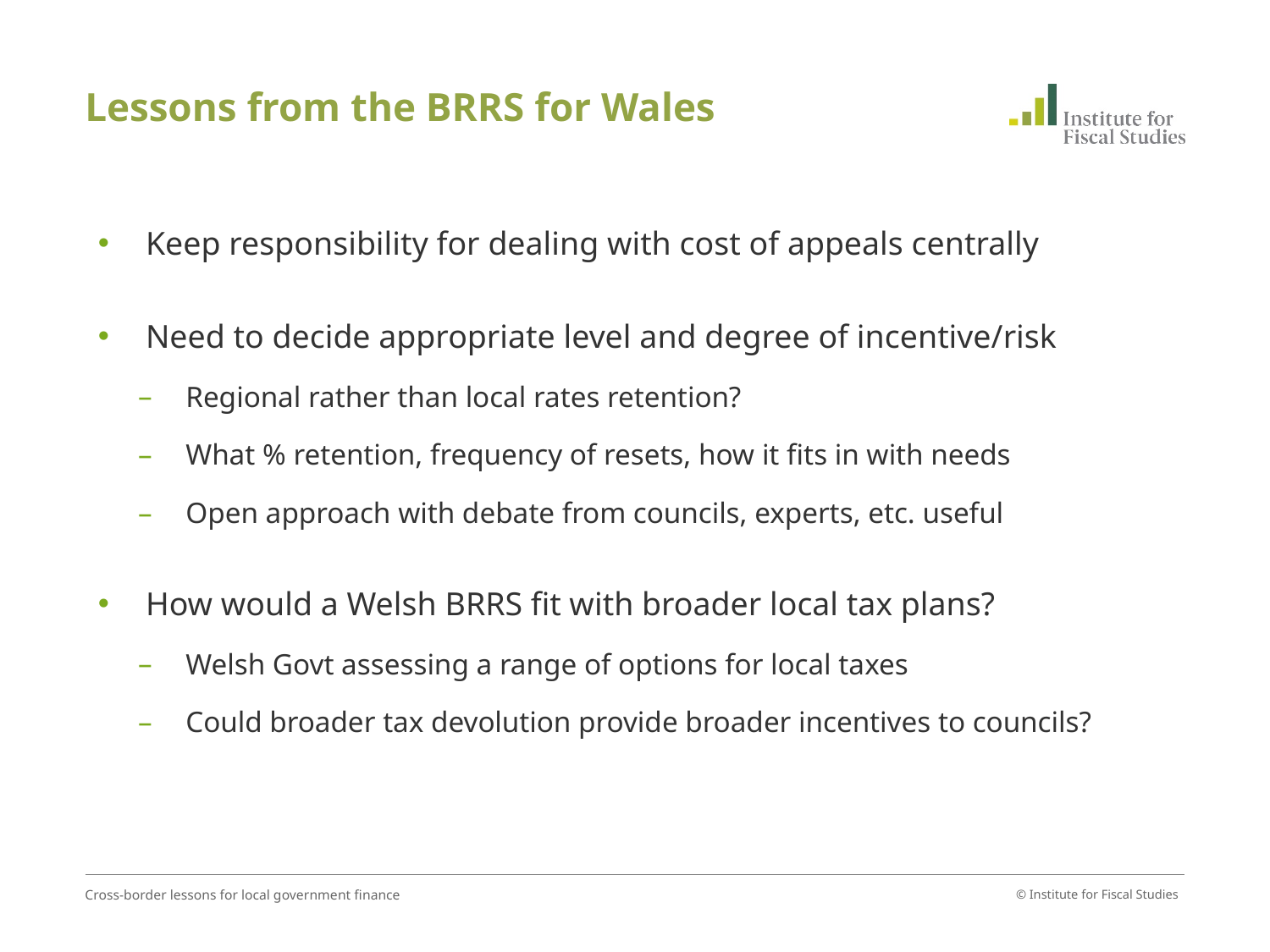

# Lessons from the BRRS for Wales
Keep responsibility for dealing with cost of appeals centrally

Need to decide appropriate level and degree of incentive/risk
Regional rather than local rates retention?
What % retention, frequency of resets, how it fits in with needs
Open approach with debate from councils, experts, etc. useful

How would a Welsh BRRS fit with broader local tax plans?
Welsh Govt assessing a range of options for local taxes
Could broader tax devolution provide broader incentives to councils?

Cross-border lessons for local government finance
© Institute for Fiscal Studies